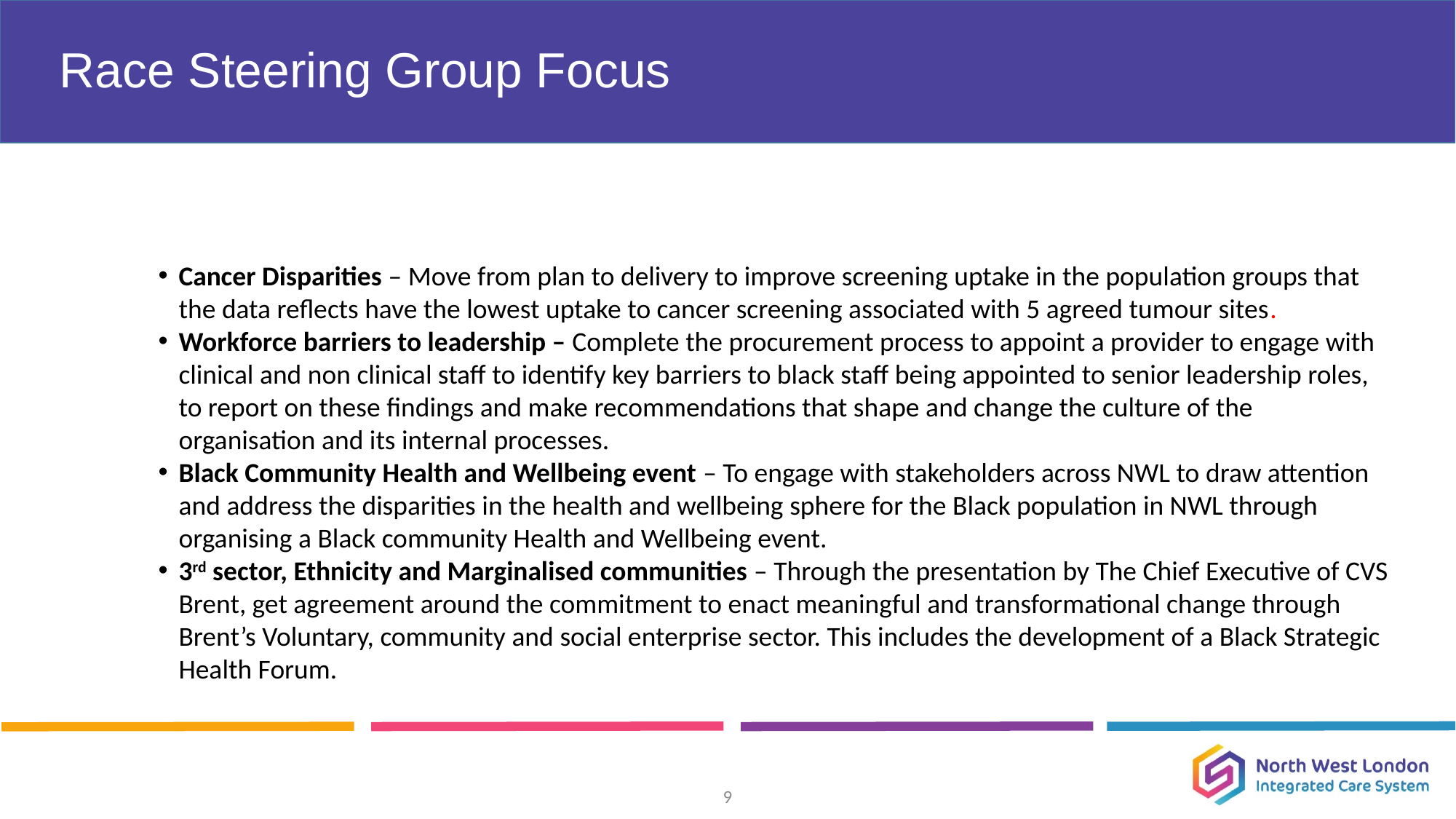

# Race Steering Group Focus

Cancer Disparities – Move from plan to delivery to improve screening uptake in the population groups that the data reflects have the lowest uptake to cancer screening associated with 5 agreed tumour sites.
Workforce barriers to leadership – Complete the procurement process to appoint a provider to engage with clinical and non clinical staff to identify key barriers to black staff being appointed to senior leadership roles, to report on these findings and make recommendations that shape and change the culture of the organisation and its internal processes.
Black Community Health and Wellbeing event – To engage with stakeholders across NWL to draw attention and address the disparities in the health and wellbeing sphere for the Black population in NWL through organising a Black community Health and Wellbeing event.
3rd sector, Ethnicity and Marginalised communities – Through the presentation by The Chief Executive of CVS Brent, get agreement around the commitment to enact meaningful and transformational change through Brent’s Voluntary, community and social enterprise sector. This includes the development of a Black Strategic Health Forum.

9